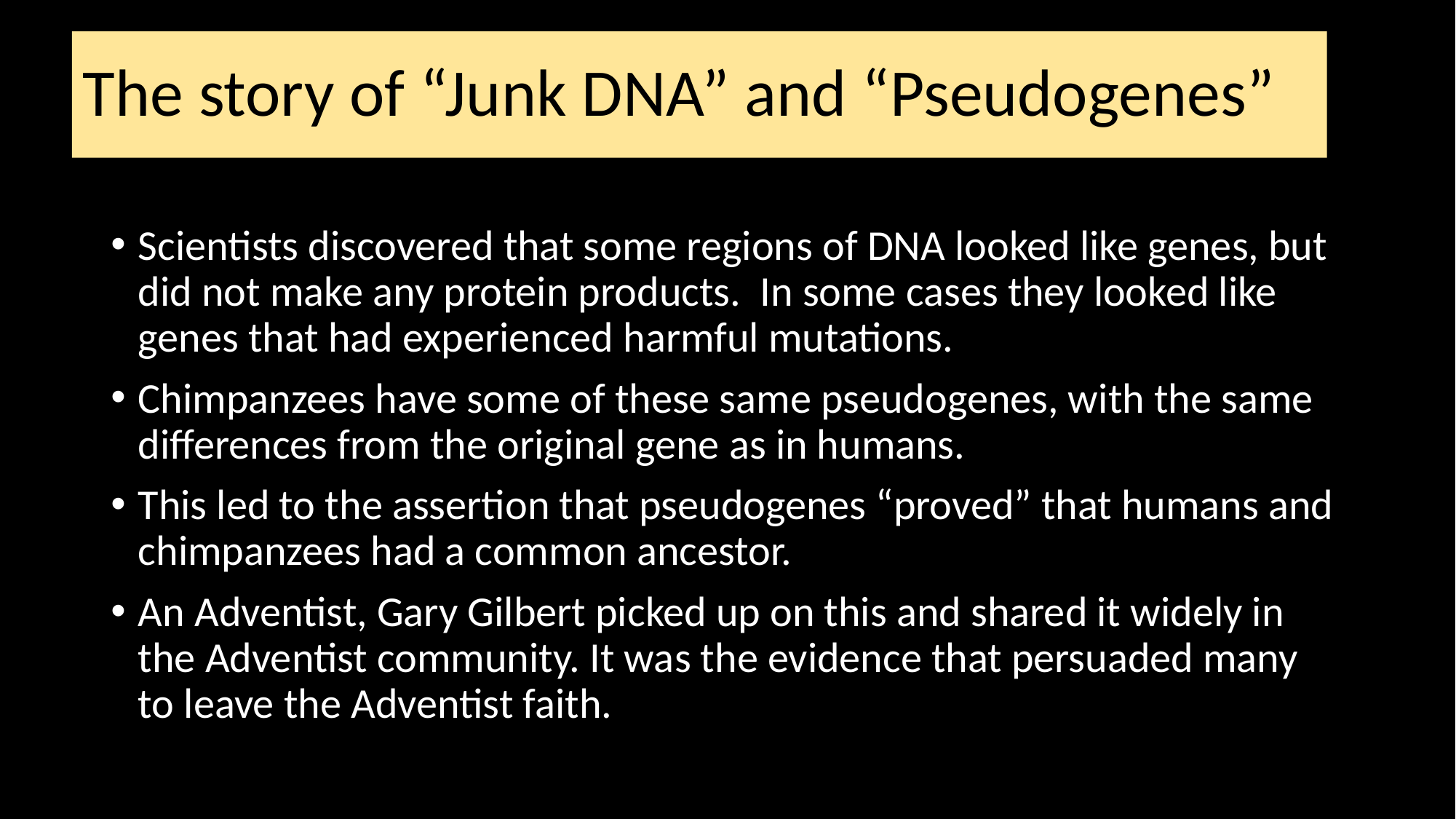

The story of “Junk DNA” and “Pseudogenes”
# The story of Pseudogenes
Scientists discovered that some regions of DNA looked like genes, but did not make any protein products.  In some cases they looked like genes that had experienced harmful mutations.
Chimpanzees have some of these same pseudogenes, with the same differences from the original gene as in humans.
This led to the assertion that pseudogenes “proved” that humans and chimpanzees had a common ancestor.
An Adventist, Gary Gilbert picked up on this and shared it widely in the Adventist community. It was the evidence that persuaded many to leave the Adventist faith.